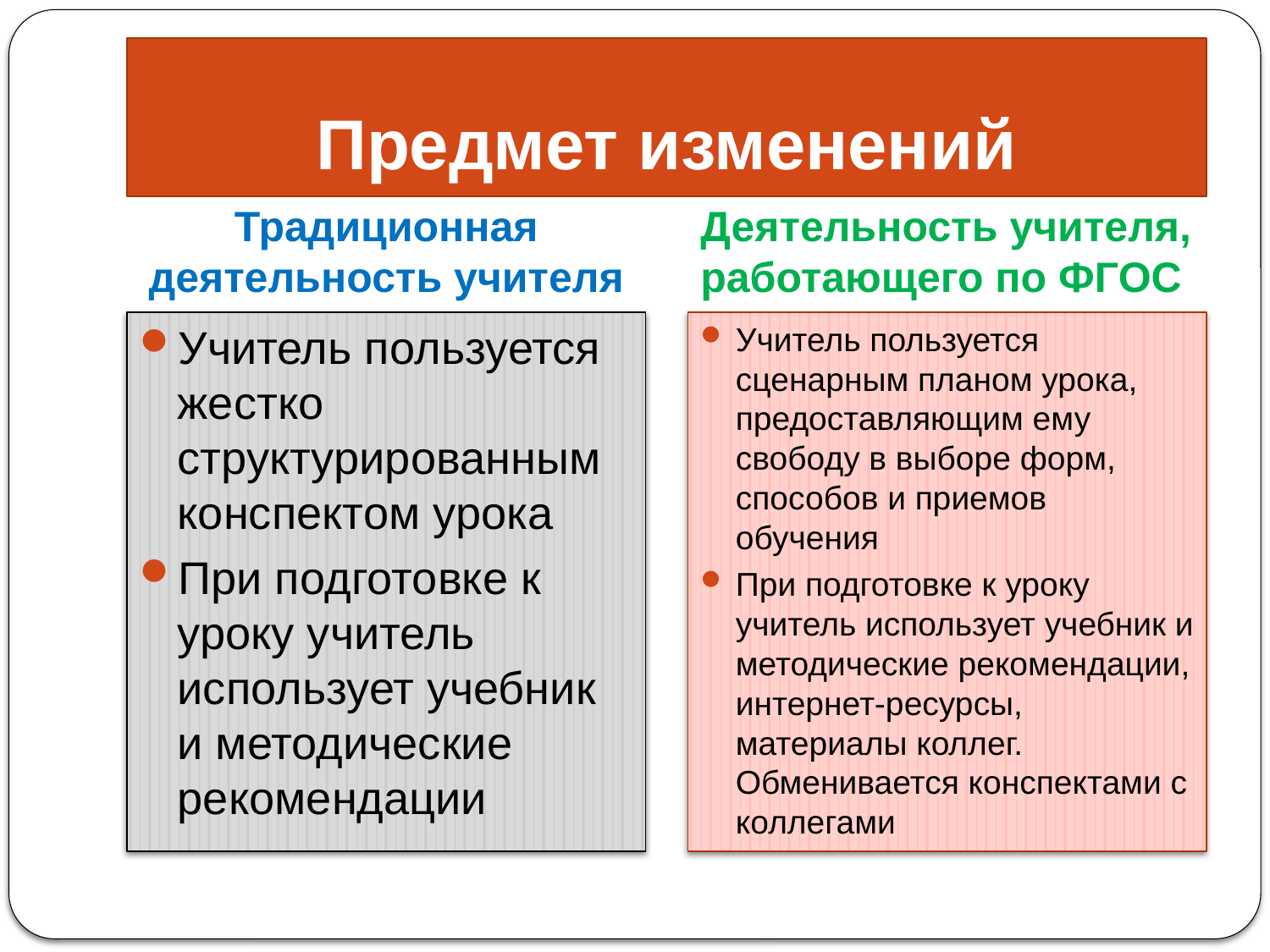

# Предмет изменений
Традиционная деятельность учителя
Деятельность учителя, работающего по ФГОС
Учитель пользуется жестко структурированным конспектом урока
При подготовке к уроку учитель использует учебник и методические рекомендации

Учитель пользуется сценарным планом урока, предоставляющим ему свободу в выборе форм, способов и приемов обучения
При подготовке к уроку учитель использует учебник и методические рекомендации, интернет-ресурсы, материалы коллег. Обменивается конспектами с коллегами